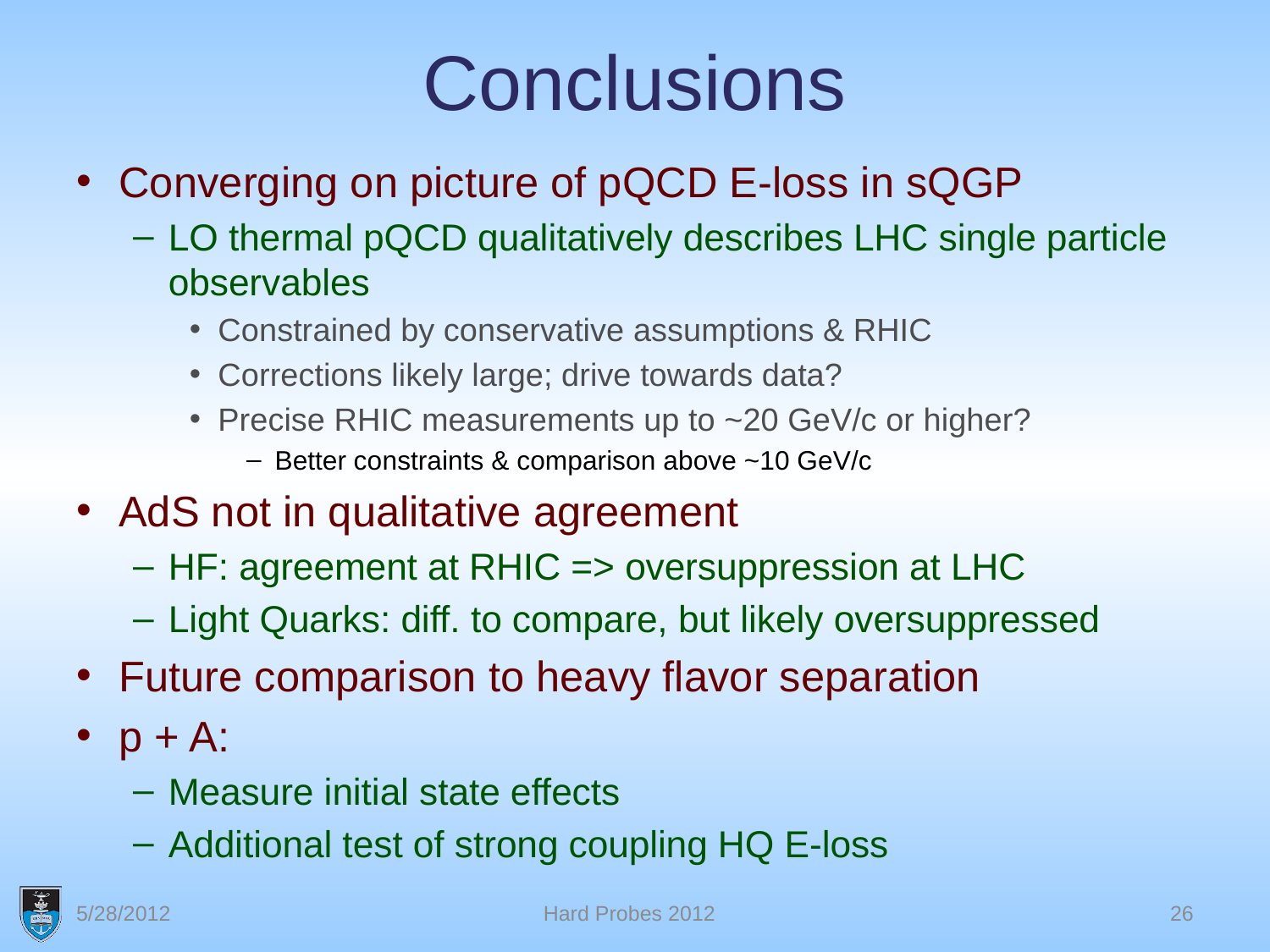

# Conclusions
Converging on picture of pQCD E-loss in sQGP
LO thermal pQCD qualitatively describes LHC single particle observables
Constrained by conservative assumptions & RHIC
Corrections likely large; drive towards data?
Precise RHIC measurements up to ~20 GeV/c or higher?
Better constraints & comparison above ~10 GeV/c
AdS not in qualitative agreement
HF: agreement at RHIC => oversuppression at LHC
Light Quarks: diff. to compare, but likely oversuppressed
Future comparison to heavy flavor separation
p + A:
Measure initial state effects
Additional test of strong coupling HQ E-loss
5/28/2012
Hard Probes 2012
26